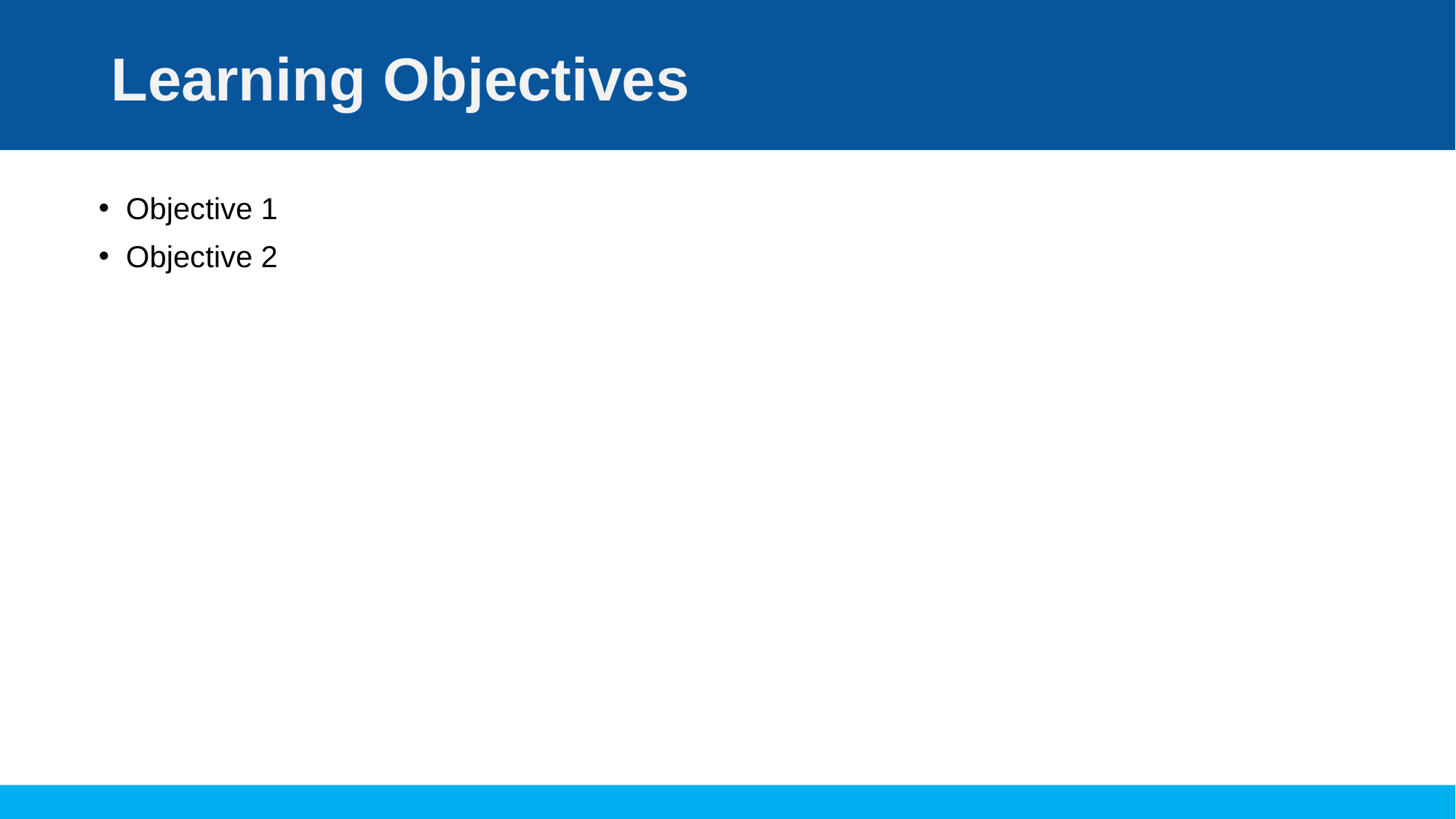

# Learning Objectives
Objective 1
Objective 2